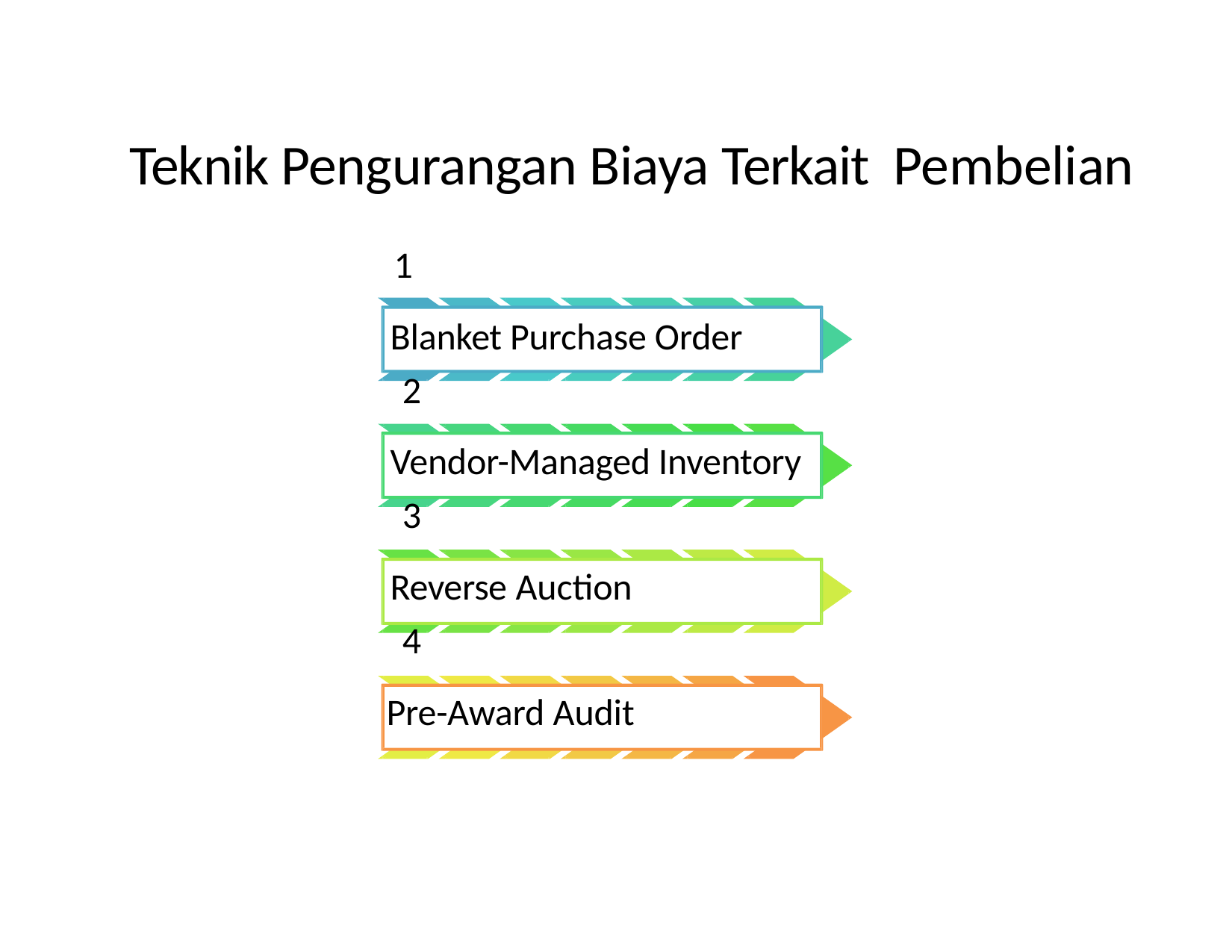

# Teknik Pengurangan Biaya Terkait  Pembelian
1
Blanket Purchase Order  2
Vendor-Managed Inventory  3
Reverse Auction  4
Pre-Award Audit